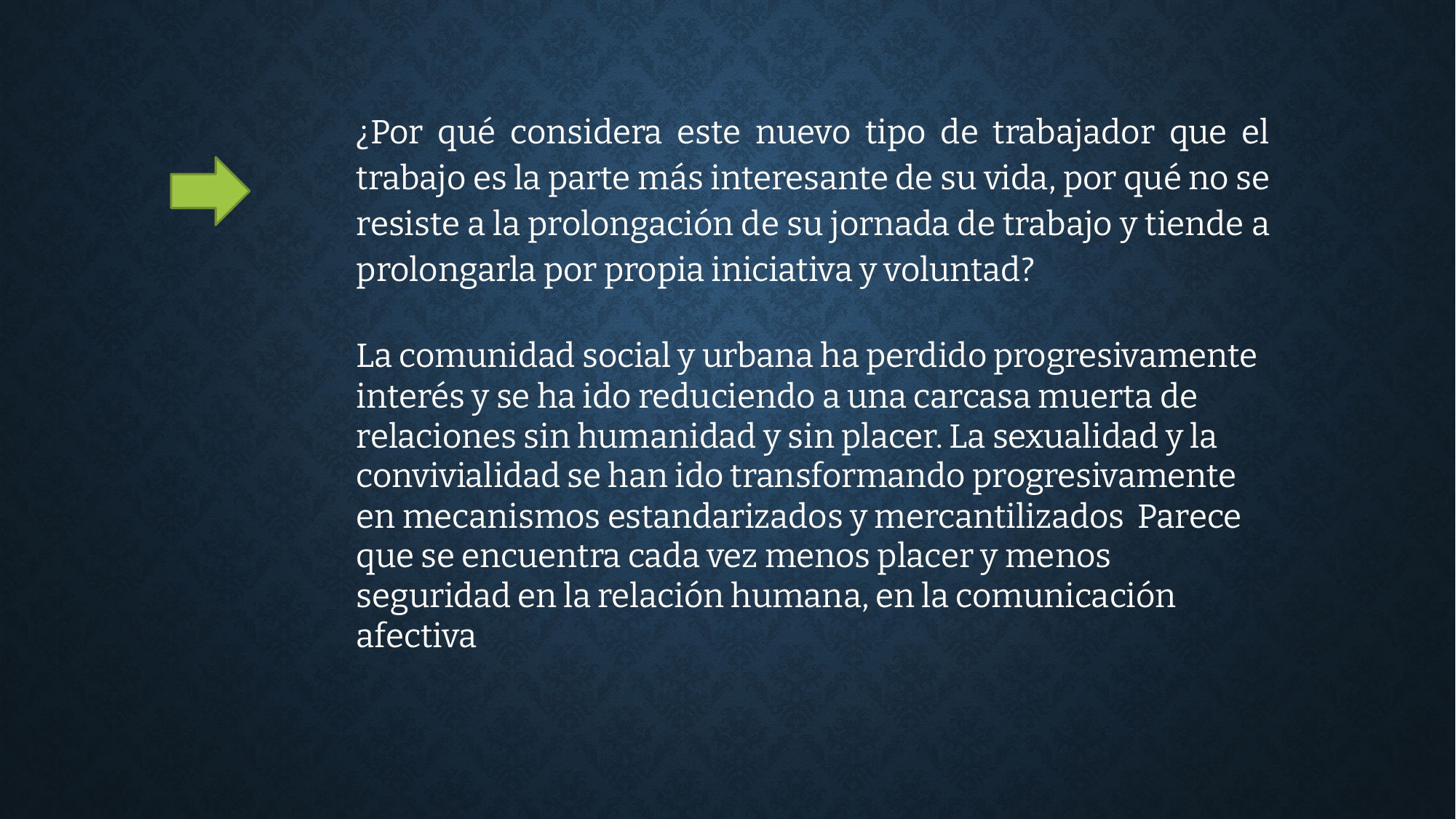

¿Por qué considera este nuevo tipo de trabajador que el trabajo es la parte más interesante de su vida, por qué no se resiste a la prolongación de su jornada de trabajo y tiende a prolongarla por propia iniciativa y voluntad?

La comunidad social y urbana ha perdido progresivamente interés y se ha ido reduciendo a una carcasa muerta de relaciones sin humanidad y sin placer. La sexualidad y la convivialidad se han ido transformando progresivamente en mecanismos estandarizados y mercantilizados  Parece que se encuentra cada vez menos placer y menos seguridad en la relación humana, en la comunicación afectiva